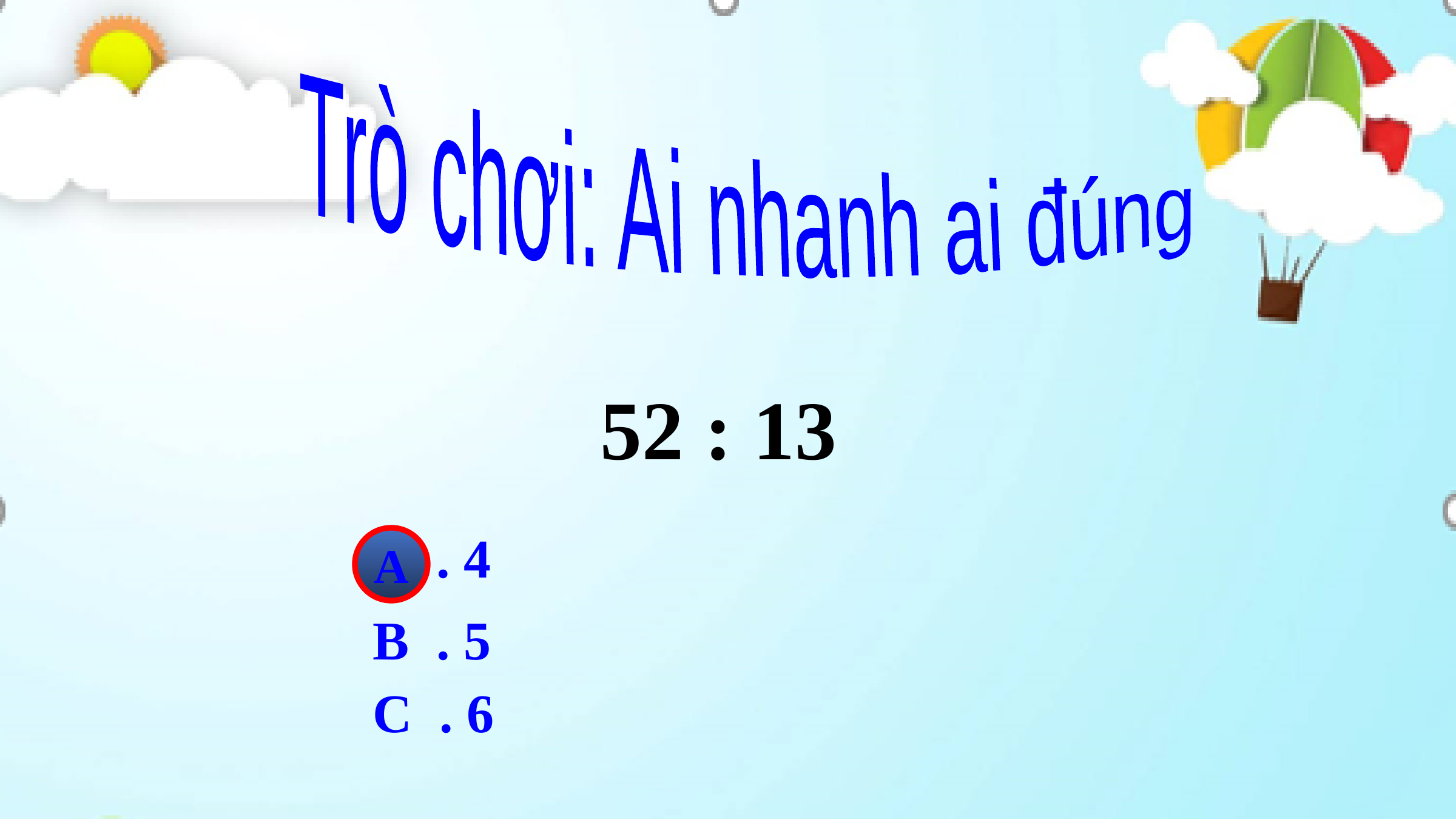

Trò chơi: Ai nhanh ai đúng
52 : 13
A  . 4
A
B  . 5
C  . 6